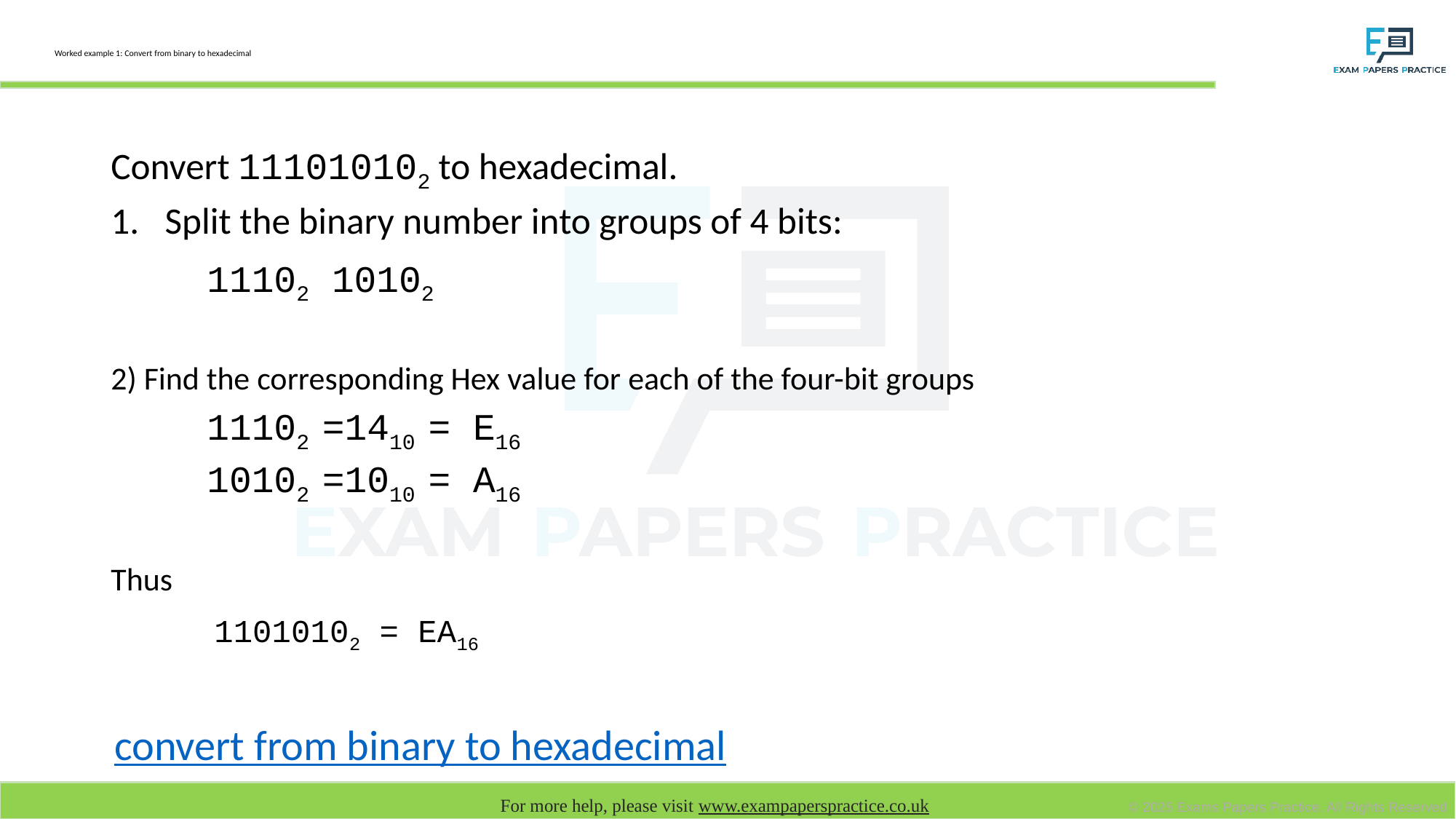

# Worked example 1: Convert from binary to hexadecimal
Convert 111010102 to hexadecimal.
Split the binary number into groups of 4 bits:
	11102 10102

2) Find the corresponding Hex value for each of the four-bit groups
11102 =1410 = E16
10102 =1010 = A16

Thus
	 11010102 = EA16

convert from binary to hexadecimal